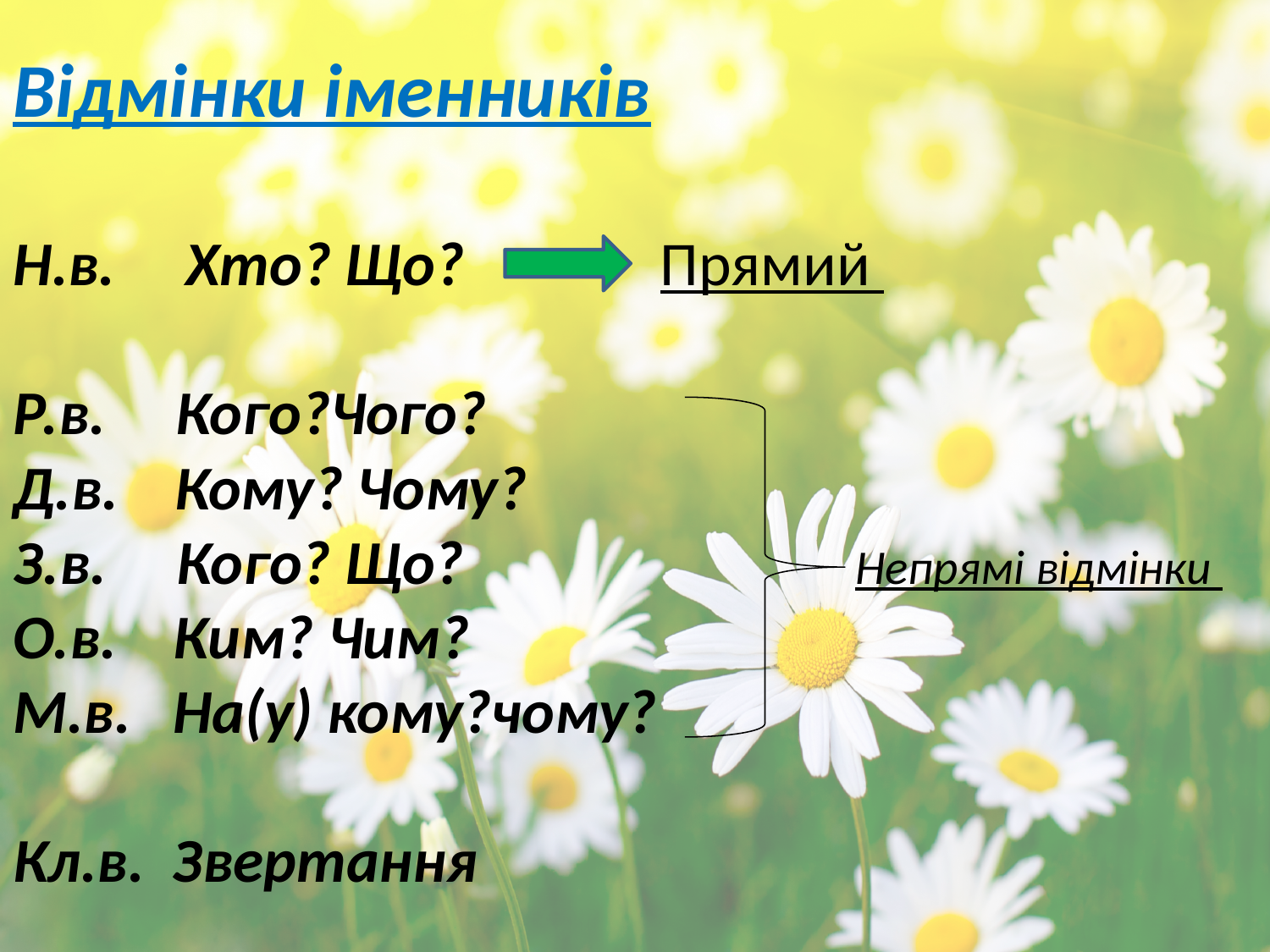

# Відмінки іменників Н.в.     Хто? Що?              Прямий Р.в.     Кого?Чого? Д.в.    Кому? Чому? З.в.     Кого? Що?                            Непрямі відмінки О.в.    Ким? Чим? М.в.   На(у) кому?чому? Кл.в.  Звертання